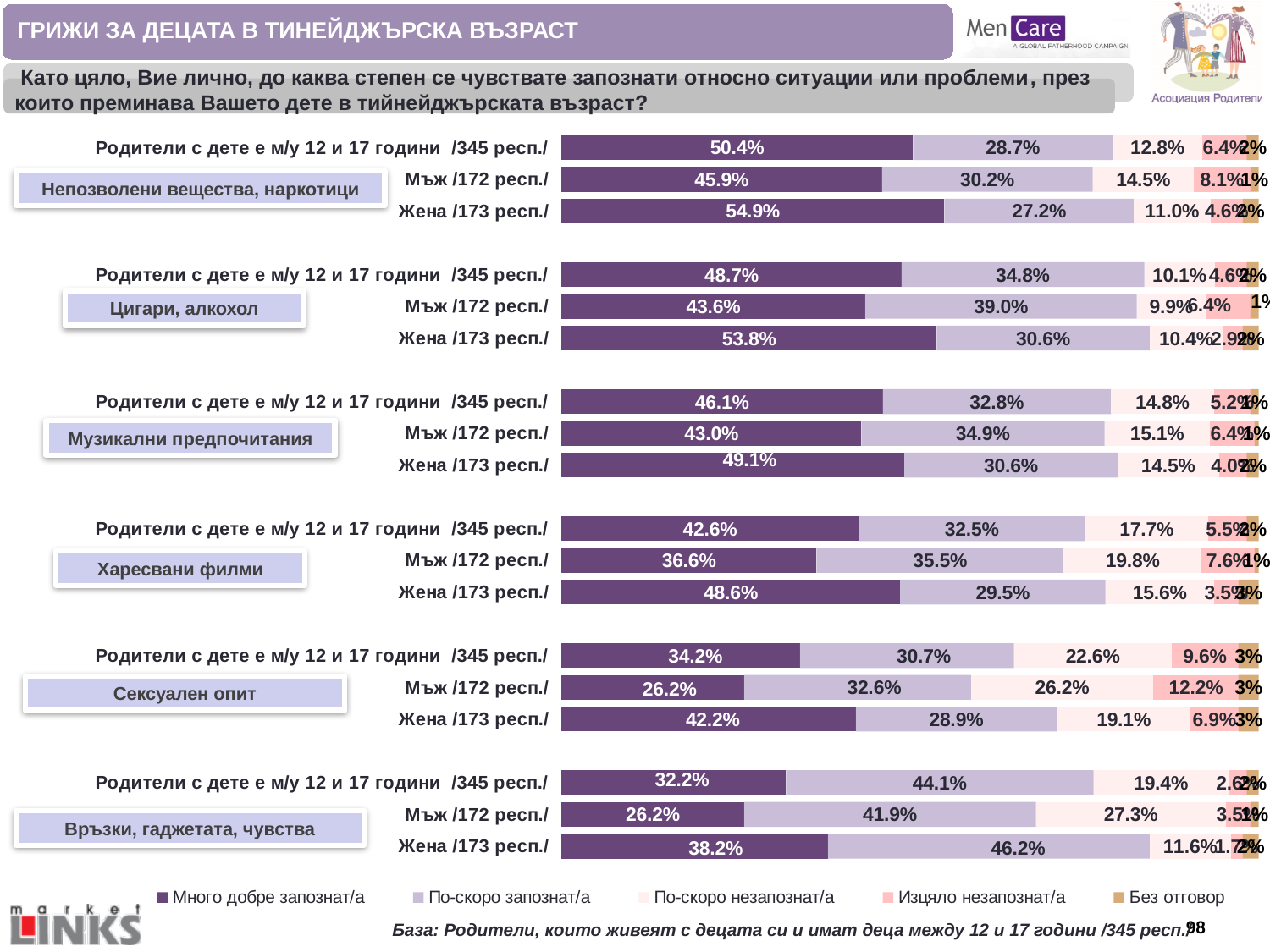

ГРИЖИ ЗА ДЕЦАТА В ТИНЕЙДЖЪРСКА ВЪЗРАСТ
 Като цяло, Вие лично, до каква степен се чувствате запознати относно ситуации или проблеми, през които преминава Вашето дете в тийнейджърската възраст?

### Chart

| Category | Много добре запознат/а | По-скоро запознат/а | По-скоро незапознат/а | Изцяло незапознат/а | Без отговор |
|---|---|---|---|---|---|
| Родители с дете е м/у 12 и 17 години  /345 респ./ | 0.504 | 0.287 | 0.128 | 0.064 | 0.017 |
| Мъж /172 респ./ | 0.459 | 0.302 | 0.145 | 0.081 | 0.012 |
| Жена /173 респ./ | 0.549 | 0.272 | 0.11 | 0.046 | 0.023 |
|  | None | None | None | None | None |
| Родители с дете е м/у 12 и 17 години  /345 респ./ | 0.487 | 0.348 | 0.101 | 0.046 | 0.017 |
| Мъж /172 респ./ | 0.436 | 0.39 | 0.099 | 0.064 | 0.012 |
| Жена /173 респ./ | 0.538 | 0.306 | 0.104 | 0.029 | 0.023 |
|  | None | None | None | None | None |
| Родители с дете е м/у 12 и 17 години  /345 респ./ | 0.461 | 0.328 | 0.148 | 0.052 | 0.012 |
| Мъж /172 респ./ | 0.43 | 0.349 | 0.151 | 0.064 | 0.006 |
| Жена /173 респ./ | 0.491 | 0.306 | 0.145 | 0.04 | 0.017 |
|  | None | None | None | None | None |
| Родители с дете е м/у 12 и 17 години  /345 респ./ | 0.426 | 0.325 | 0.177 | 0.055 | 0.017 |
| Мъж /172 респ./ | 0.366 | 0.355 | 0.198 | 0.076 | 0.006 |
| Жена /173 респ./ | 0.486 | 0.295 | 0.156 | 0.035 | 0.029 |
|  | None | None | None | None | None |
| Родители с дете е м/у 12 и 17 години  /345 респ./ | 0.342 | 0.307 | 0.226 | 0.096 | 0.029 |
| Мъж /172 респ./ | 0.262 | 0.326 | 0.262 | 0.122 | 0.029 |
| Жена /173 респ./ | 0.422 | 0.289 | 0.191 | 0.069 | 0.029 |
|  | None | None | None | None | None |
| Родители с дете е м/у 12 и 17 години  /345 респ./ | 0.322 | 0.441 | 0.194 | 0.026 | 0.017 |
| Мъж /172 респ./ | 0.262 | 0.419 | 0.273 | 0.035 | 0.012 |
| Жена /173 респ./ | 0.382 | 0.462 | 0.116 | 0.017 | 0.023 |
Непозволени вещества, наркотици
Цигари, алкохол
Музикални предпочитания
Харесвани филми
Сексуален опит
Връзки, гаджетата, чувства
База: Родители, които живеят с децата си и имат деца между 12 и 17 години /345 респ./